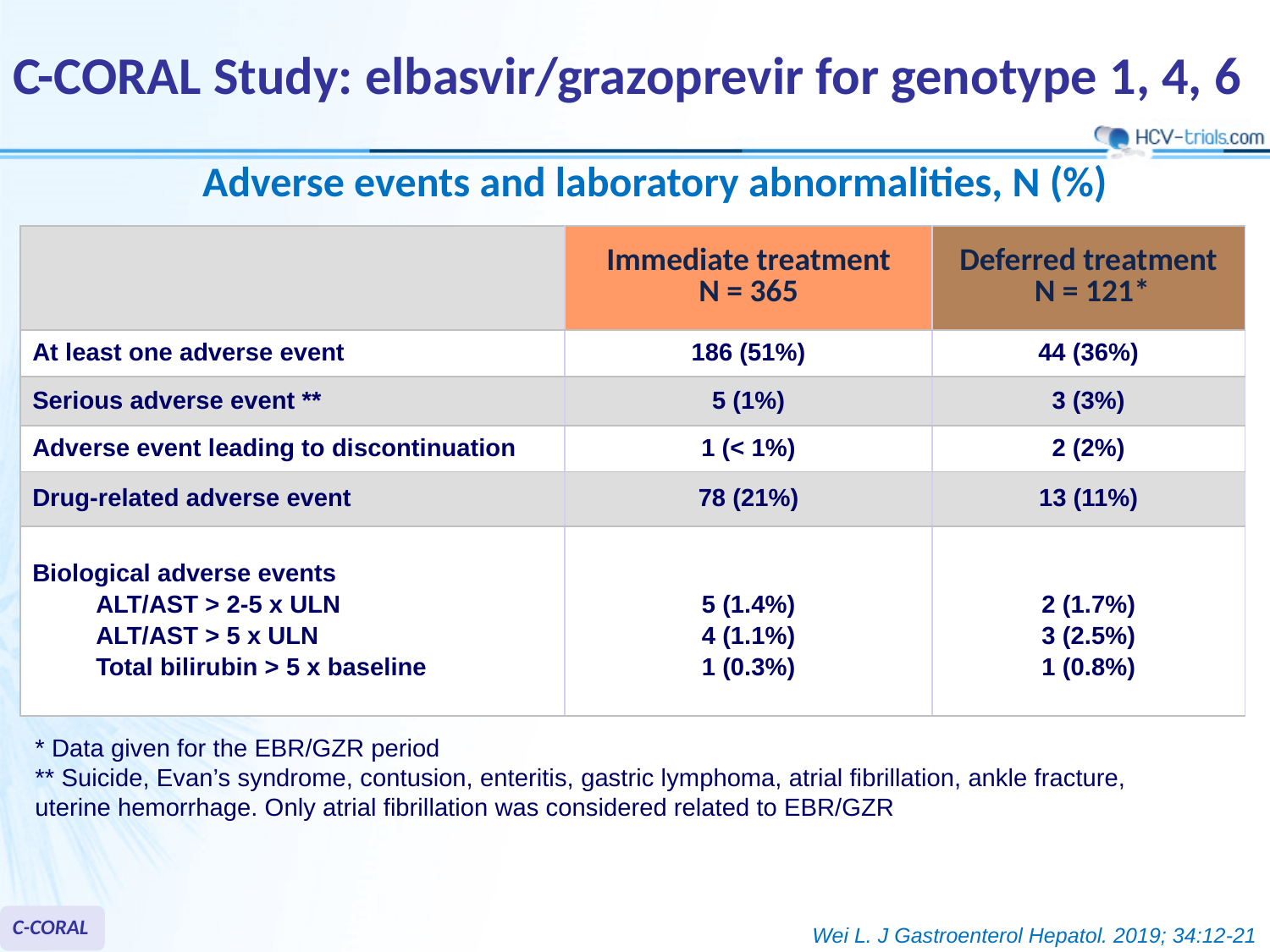

# C-CORAL Study: elbasvir/grazoprevir for genotype 1, 4, 6
Adverse events and laboratory abnormalities, N (%)
|  | Immediate treatment N = 365 | Deferred treatment N = 121\* |
| --- | --- | --- |
| At least one adverse event | 186 (51%) | 44 (36%) |
| Serious adverse event \*\* | 5 (1%) | 3 (3%) |
| Adverse event leading to discontinuation | 1 (< 1%) | 2 (2%) |
| Drug-related adverse event | 78 (21%) | 13 (11%) |
| Biological adverse events ALT/AST > 2-5 x ULN ALT/AST > 5 x ULN Total bilirubin > 5 x baseline | 5 (1.4%) 4 (1.1%) 1 (0.3%) | 2 (1.7%) 3 (2.5%) 1 (0.8%) |
* Data given for the EBR/GZR period
** Suicide, Evan’s syndrome, contusion, enteritis, gastric lymphoma, atrial fibrillation, ankle fracture, uterine hemorrhage. Only atrial fibrillation was considered related to EBR/GZR

C-CORAL
Wei L. J Gastroenterol Hepatol. 2019; 34:12-21